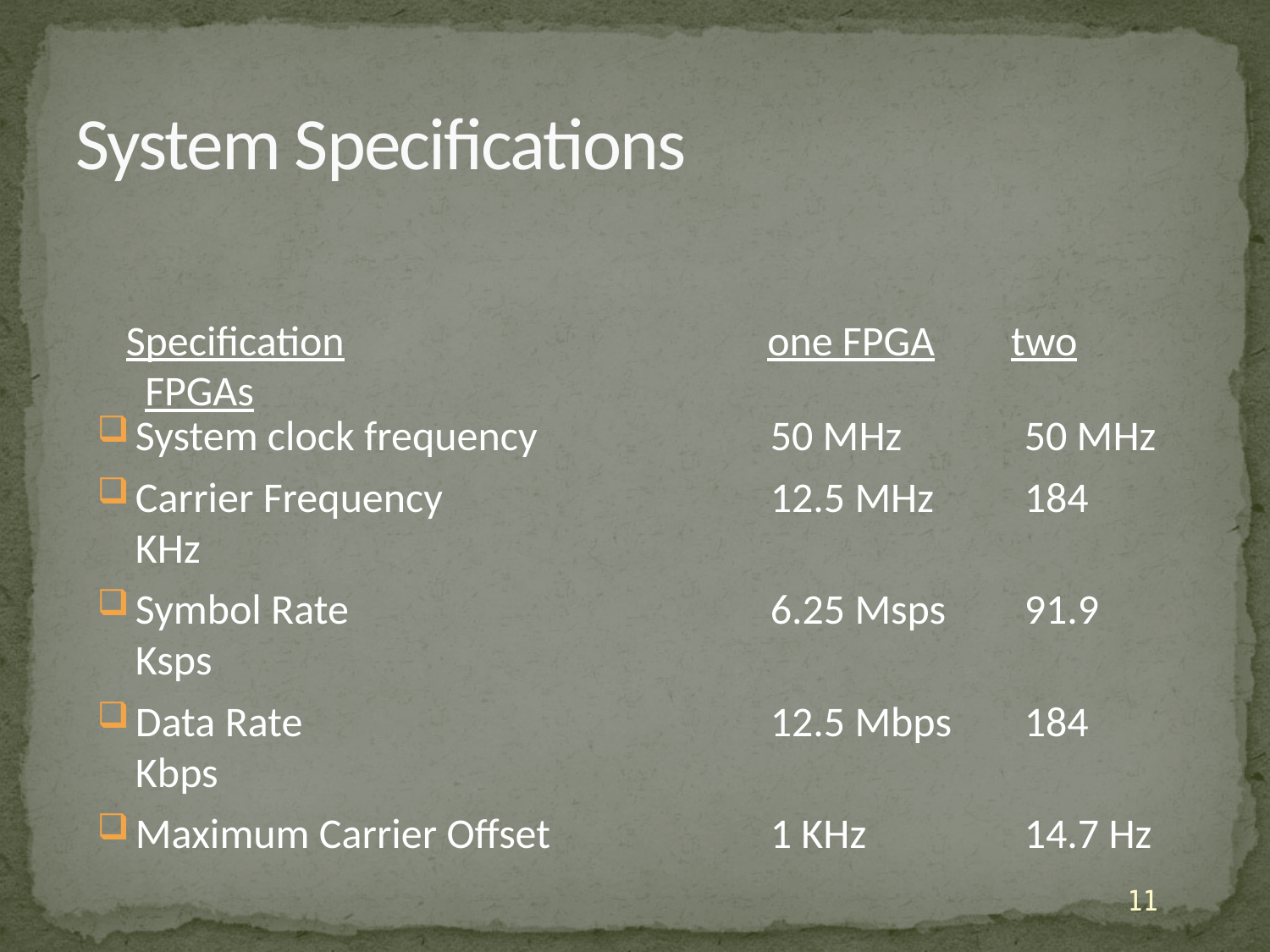

# System Specifications
   Specification            		            one FPGA        two FPGAs

System clock frequency		50 MHz	50 MHz
Carrier Frequency			12.5 MHz	184 KHz
Symbol Rate				6.25 Msps	91.9 Ksps
Data Rate				12.5 Mbps	184 Kbps
Maximum Carrier Offset		1 KHz		14.7 Hz

11